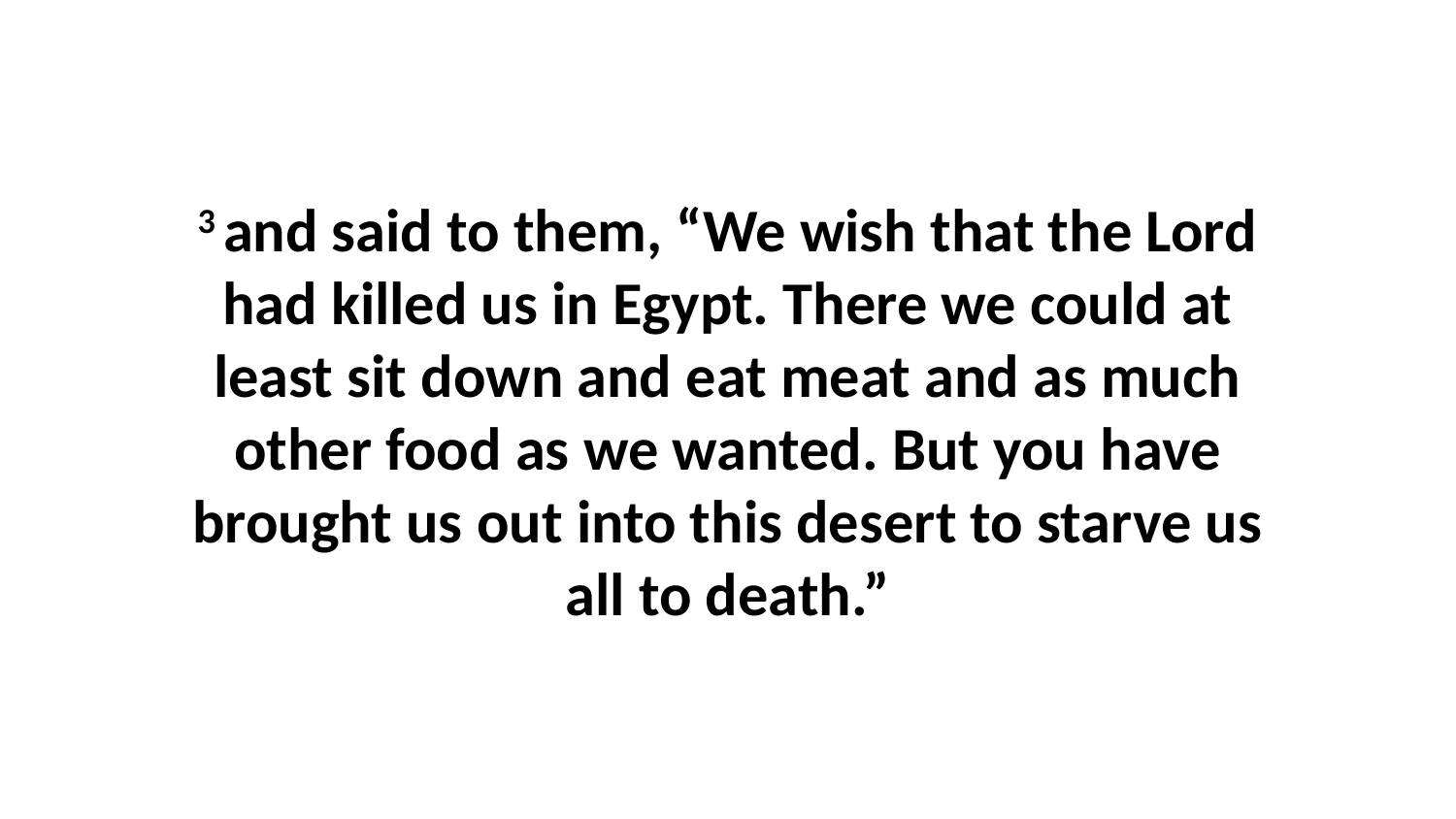

3 and said to them, “We wish that the Lord had killed us in Egypt. There we could at least sit down and eat meat and as much other food as we wanted. But you have brought us out into this desert to starve us all to death.”